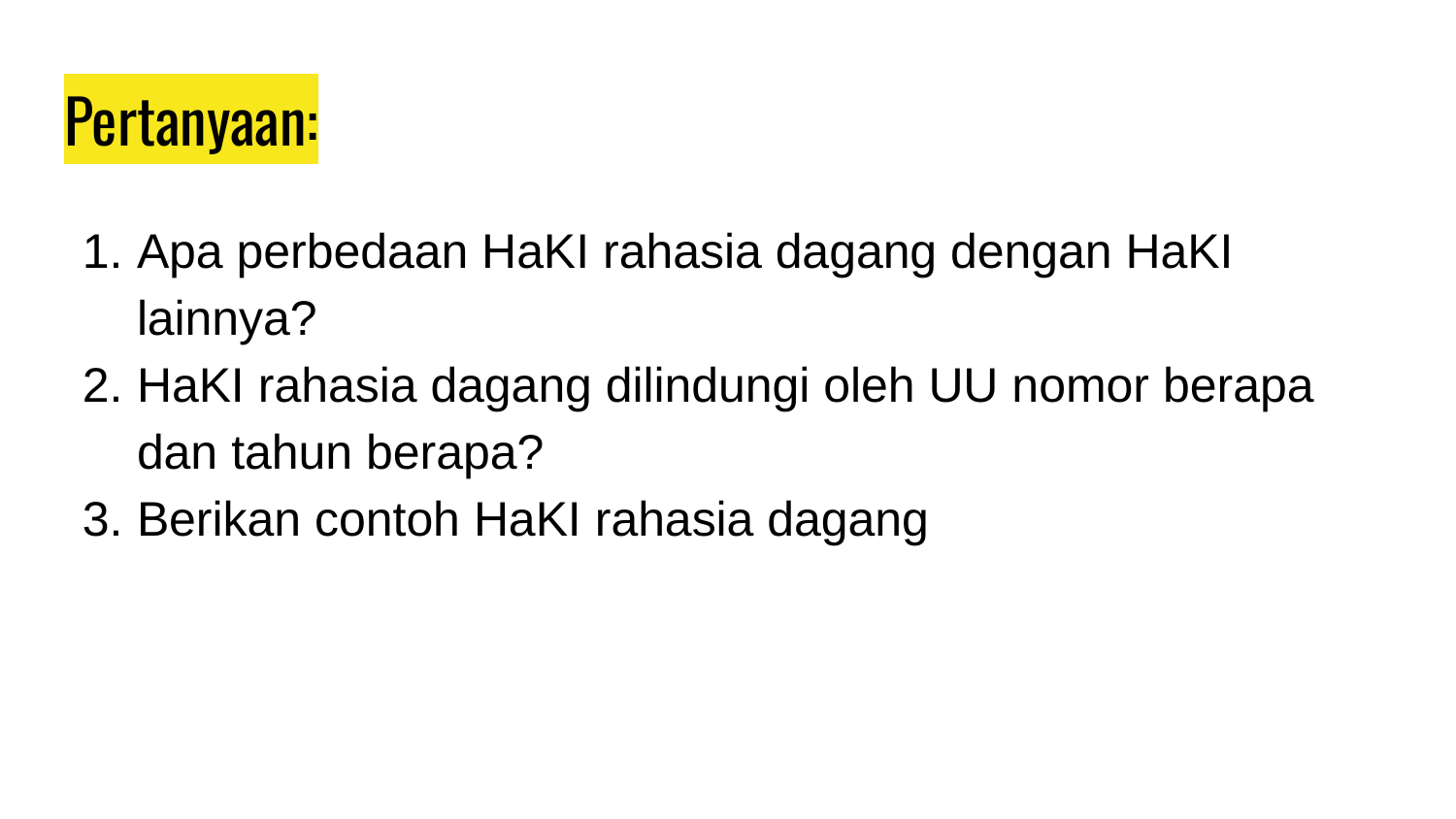

# Pertanyaan:
Apa perbedaan HaKI rahasia dagang dengan HaKI lainnya?
HaKI rahasia dagang dilindungi oleh UU nomor berapa dan tahun berapa?
Berikan contoh HaKI rahasia dagang